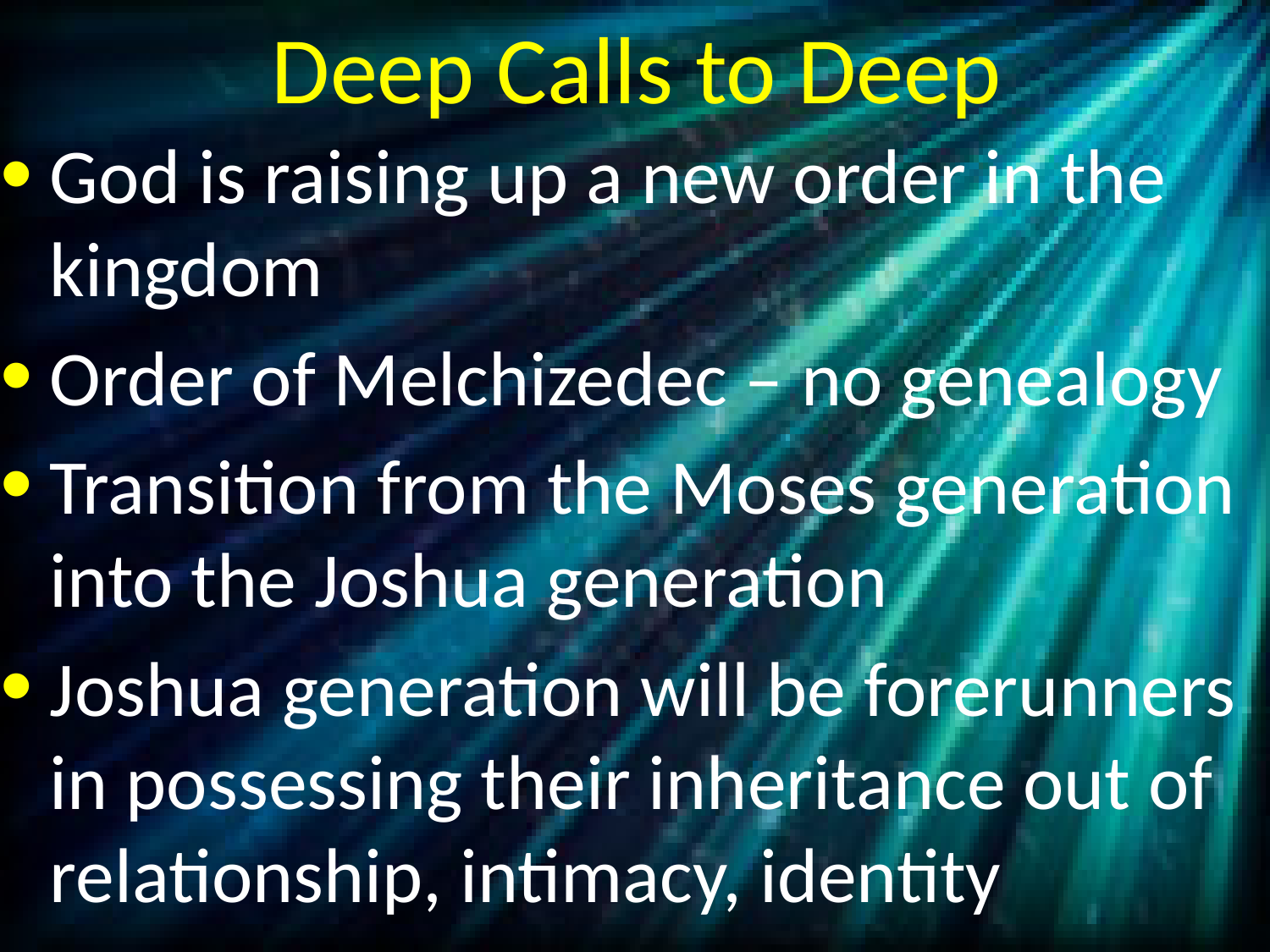

# Deep Calls to Deep
God is raising up a new order in the kingdom
Order of Melchizedec – no genealogy
Transition from the Moses generation into the Joshua generation
Joshua generation will be forerunners in possessing their inheritance out of relationship, intimacy, identity